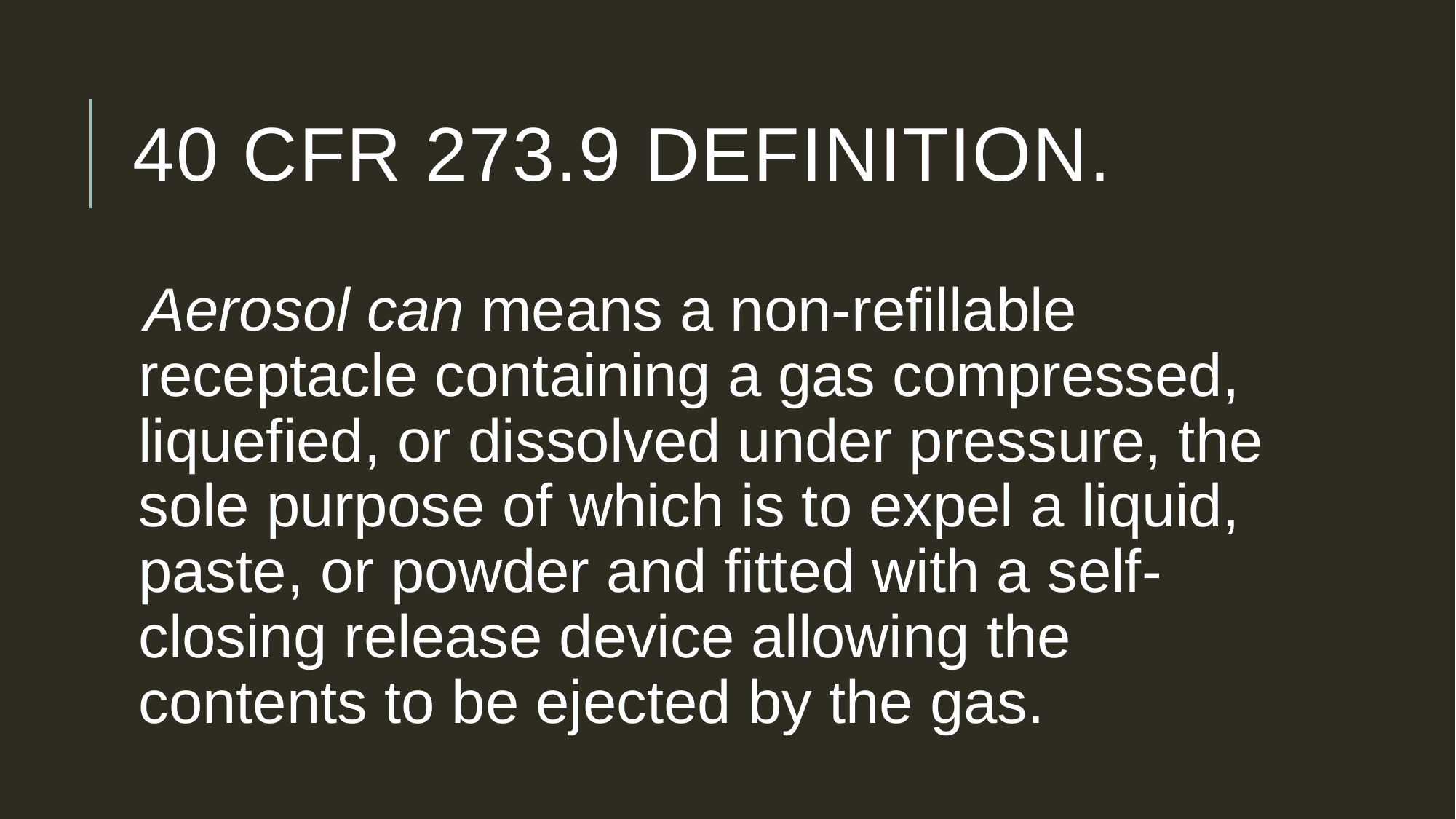

# 40 CFR 273.9 Definition.
Aerosol can means a non-refillable receptacle containing a gas compressed, liquefied, or dissolved under pressure, the sole purpose of which is to expel a liquid, paste, or powder and fitted with a self-closing release device allowing the contents to be ejected by the gas.